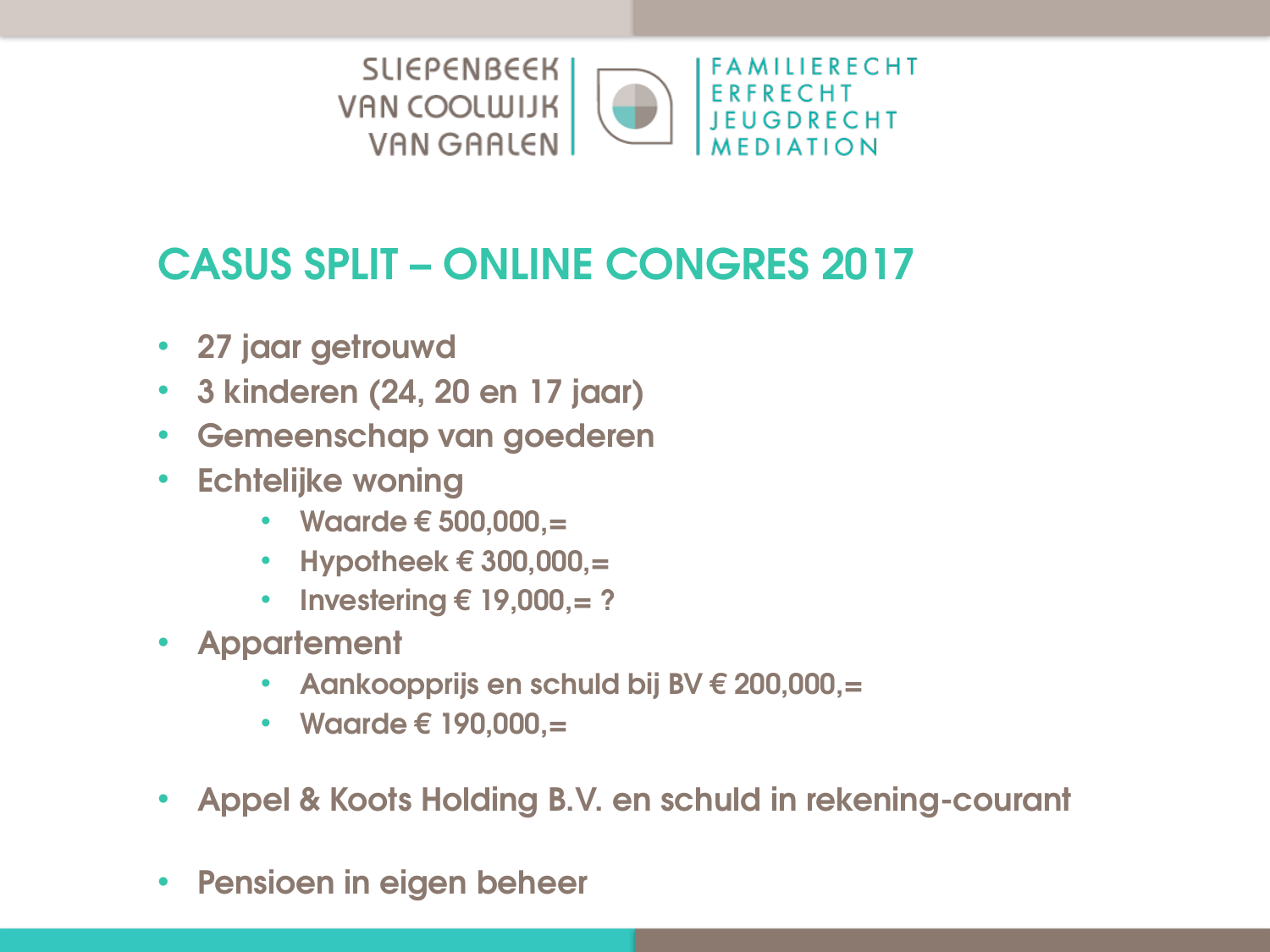

# CASUS SPLIT – ONLINE CONGRES 2017
27 jaar getrouwd
3 kinderen (24, 20 en 17 jaar)
Gemeenschap van goederen
Echtelijke woning
Waarde € 500,000,=
Hypotheek € 300,000,=
Investering € 19,000,= ?
Appartement
Aankoopprijs en schuld bij BV € 200,000,=
Waarde € 190,000,=
Appel & Koots Holding B.V. en schuld in rekening-courant
Pensioen in eigen beheer